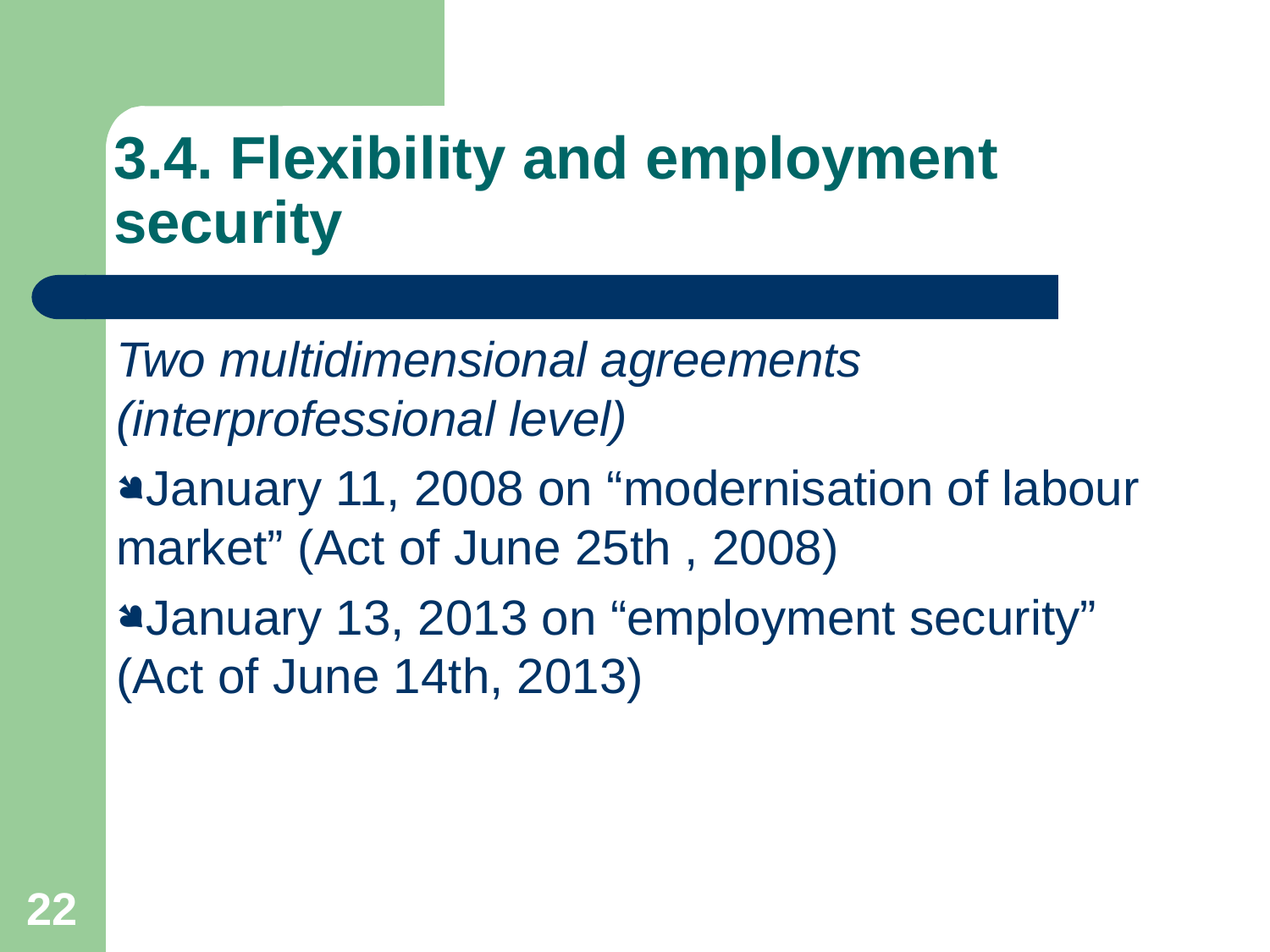

3.4. Flexibility and employment security
Two multidimensional agreements (interprofessional level)
January 11, 2008 on “modernisation of labour market” (Act of June 25th , 2008)
January 13, 2013 on “employment security” (Act of June 14th, 2013)
22